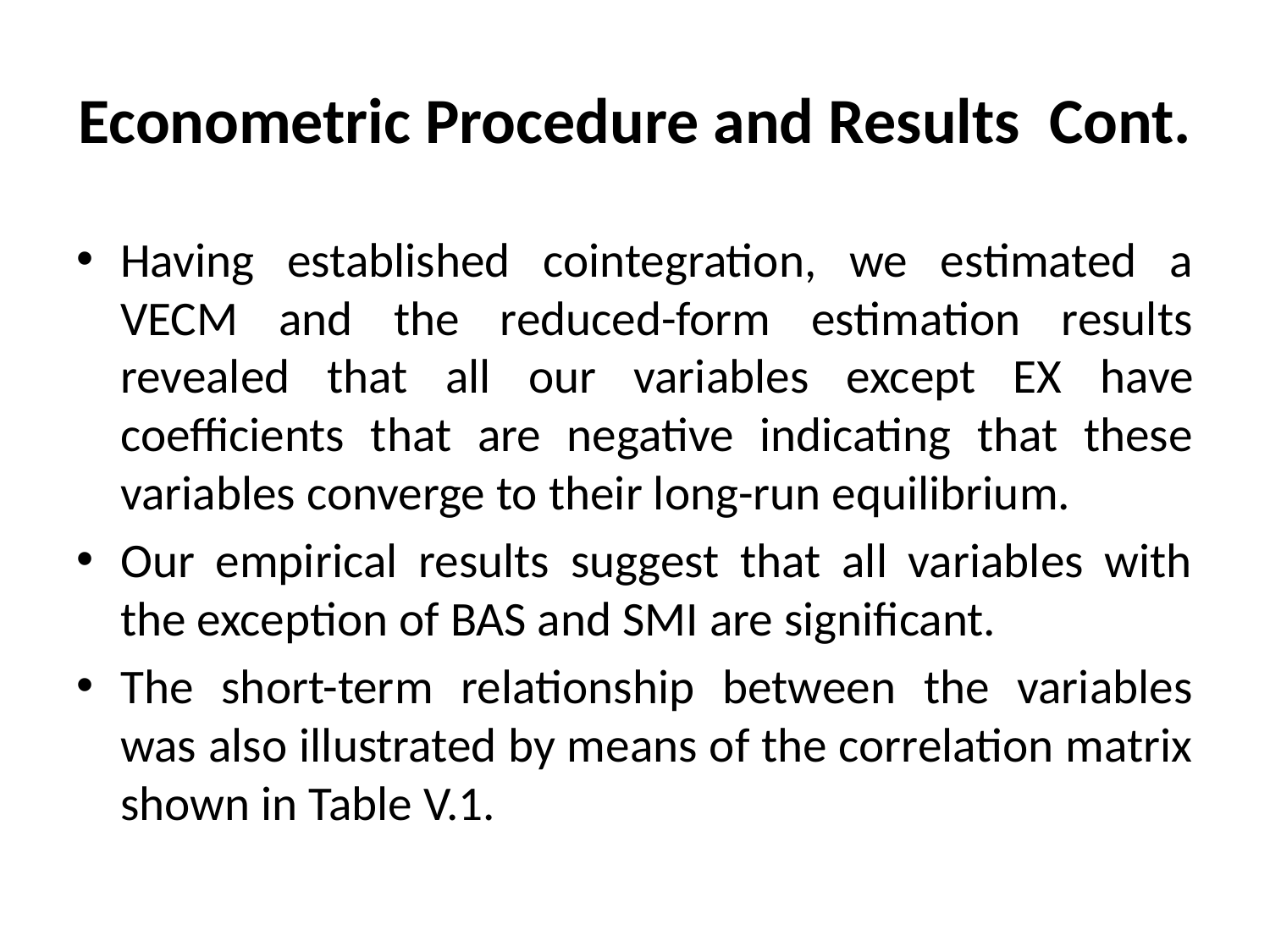

# Econometric Procedure and Results  Cont.
Having established cointegration, we estimated a VECM and the reduced-form estimation results revealed that all our variables except EX have coefficients that are negative indicating that these variables converge to their long-run equilibrium.
Our empirical results suggest that all variables with the exception of BAS and SMI are significant.
The short-term relationship between the variables was also illustrated by means of the correlation matrix shown in Table V.1.